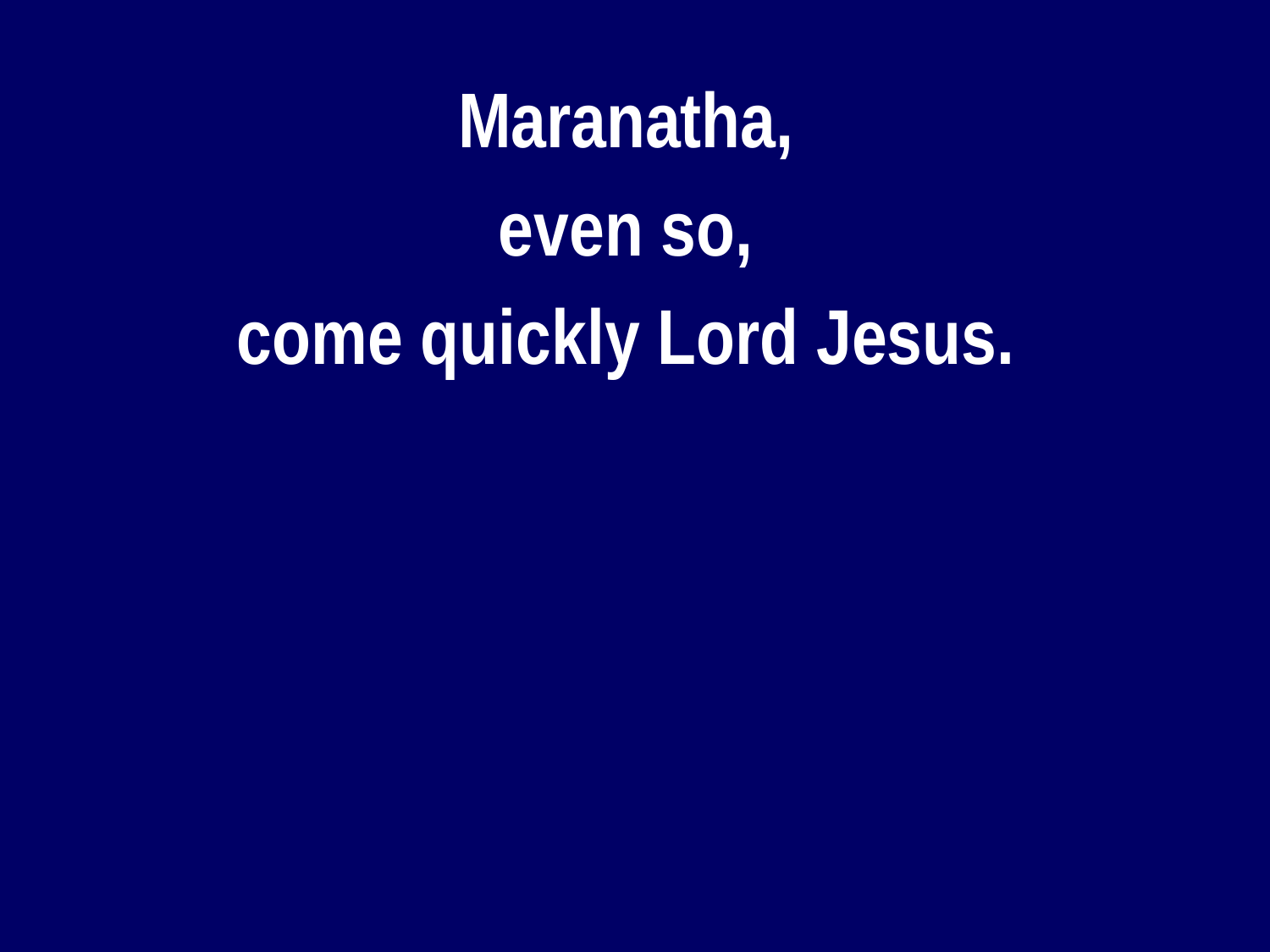

Maranatha,
even so,
come quickly Lord Jesus.